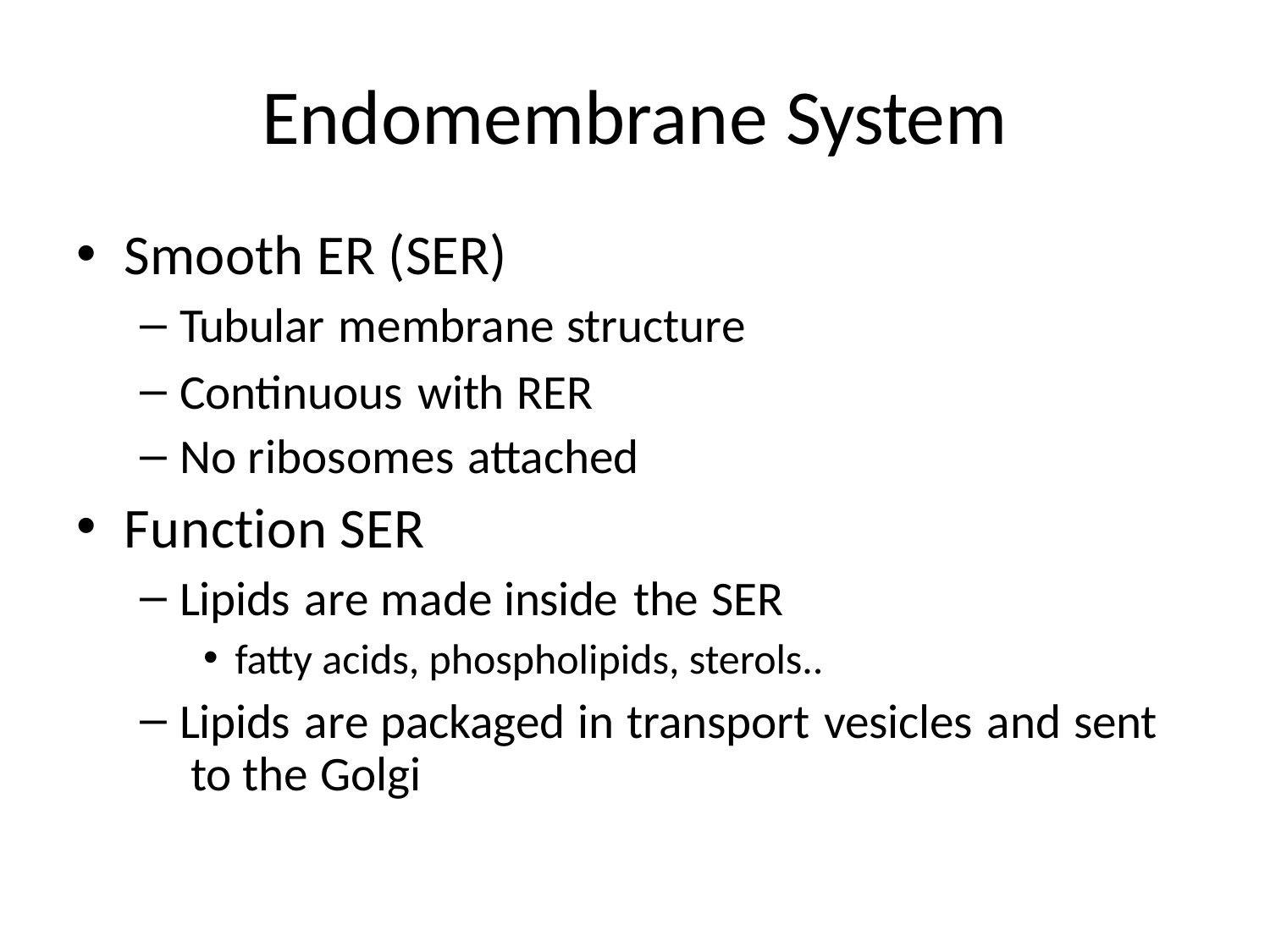

# Endomembrane System
Smooth ER (SER)
Tubular membrane structure
Continuous with RER
No ribosomes attached
Function SER
Lipids are made inside the SER
fatty acids, phospholipids, sterols..
Lipids are packaged in transport vesicles and sent  to the Golgi